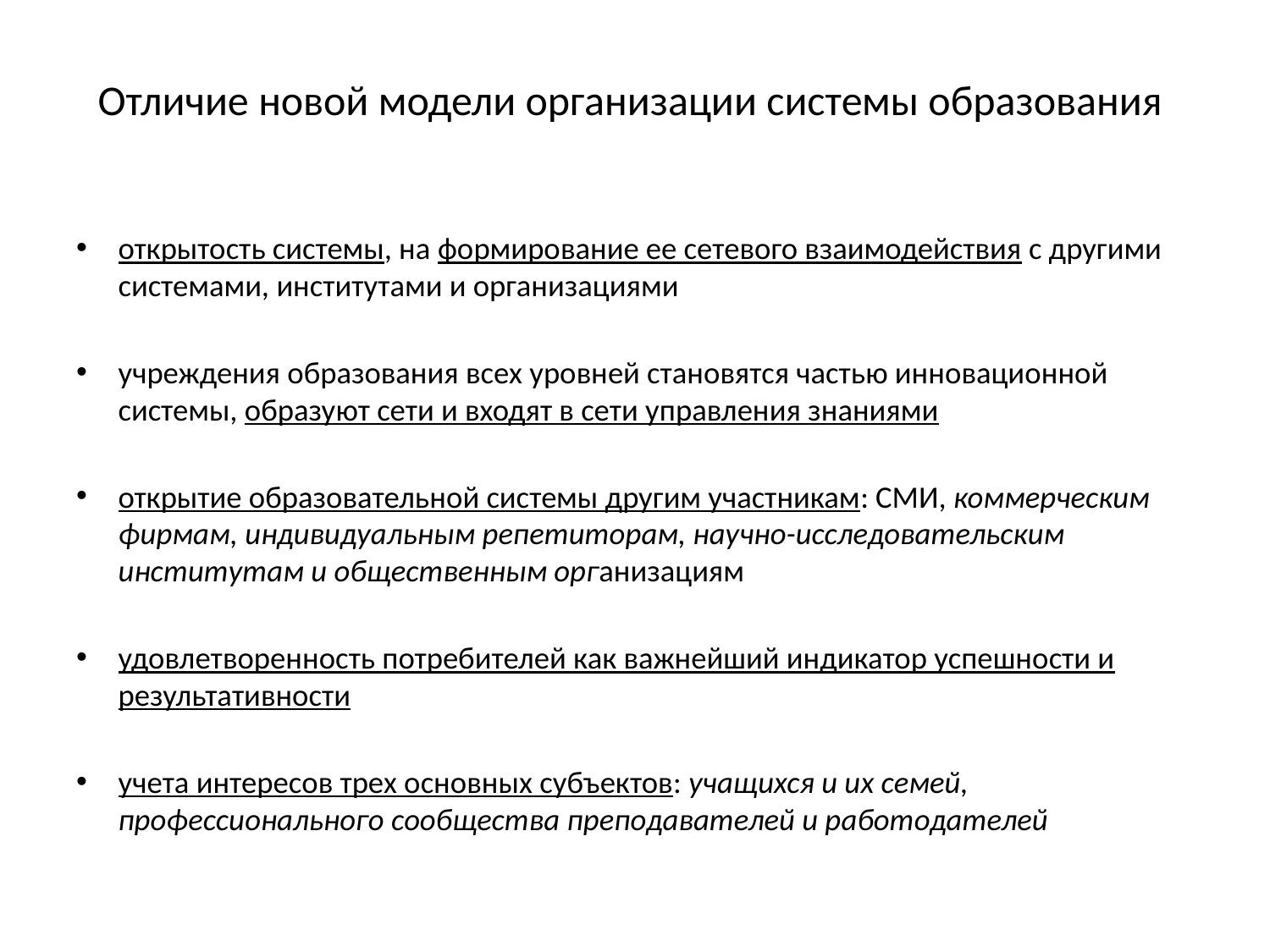

# Отличие новой модели организации системы образования
открытость системы, на формирование ее сетевого взаимодействия с другими системами, институтами и организациями

учреждения образования всех уровней становятся частью инновационной системы, образуют сети и входят в сети управления знаниями

открытие образовательной системы другим участникам: СМИ, коммерческим фирмам, индивидуальным репетиторам, научно-исследовательским институтам и общественным организациям

удовлетворенность потребителей как важнейший индикатор успешности и результативности

учета интересов трех основных субъектов: учащихся и их семей, профессионального сообщества преподавателей и работодателей